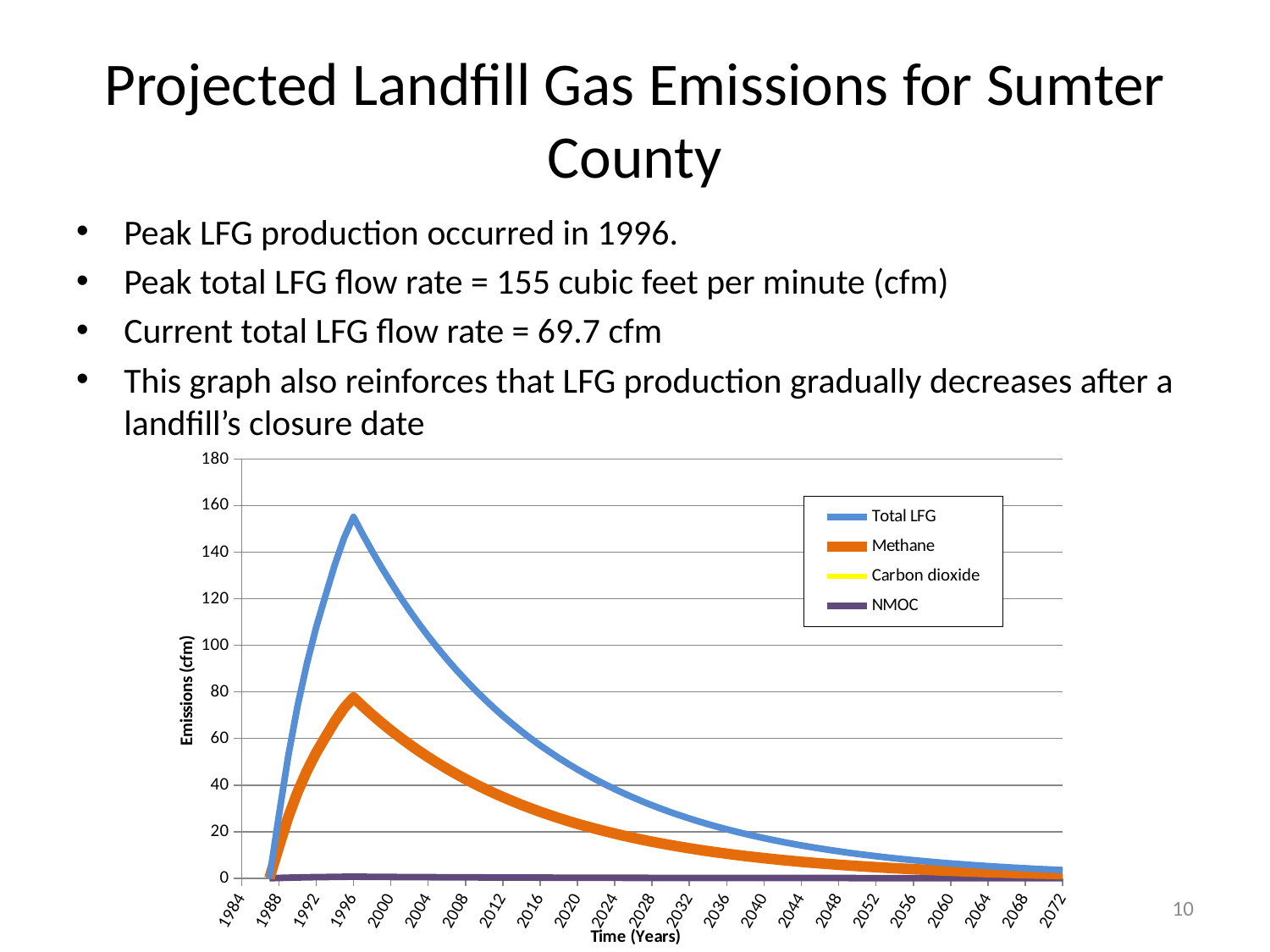

# Projected Landfill Gas Emissions for Sumter County
Peak LFG production occurred in 1996.
Peak total LFG flow rate = 155 cubic feet per minute (cfm)
Current total LFG flow rate = 69.7 cfm
This graph also reinforces that LFG production gradually decreases after a landfill’s closure date

### Chart

| Category | Total LFG | Methane | Carbon dioxide | NMOC |
|---|---|---|---|---|
10